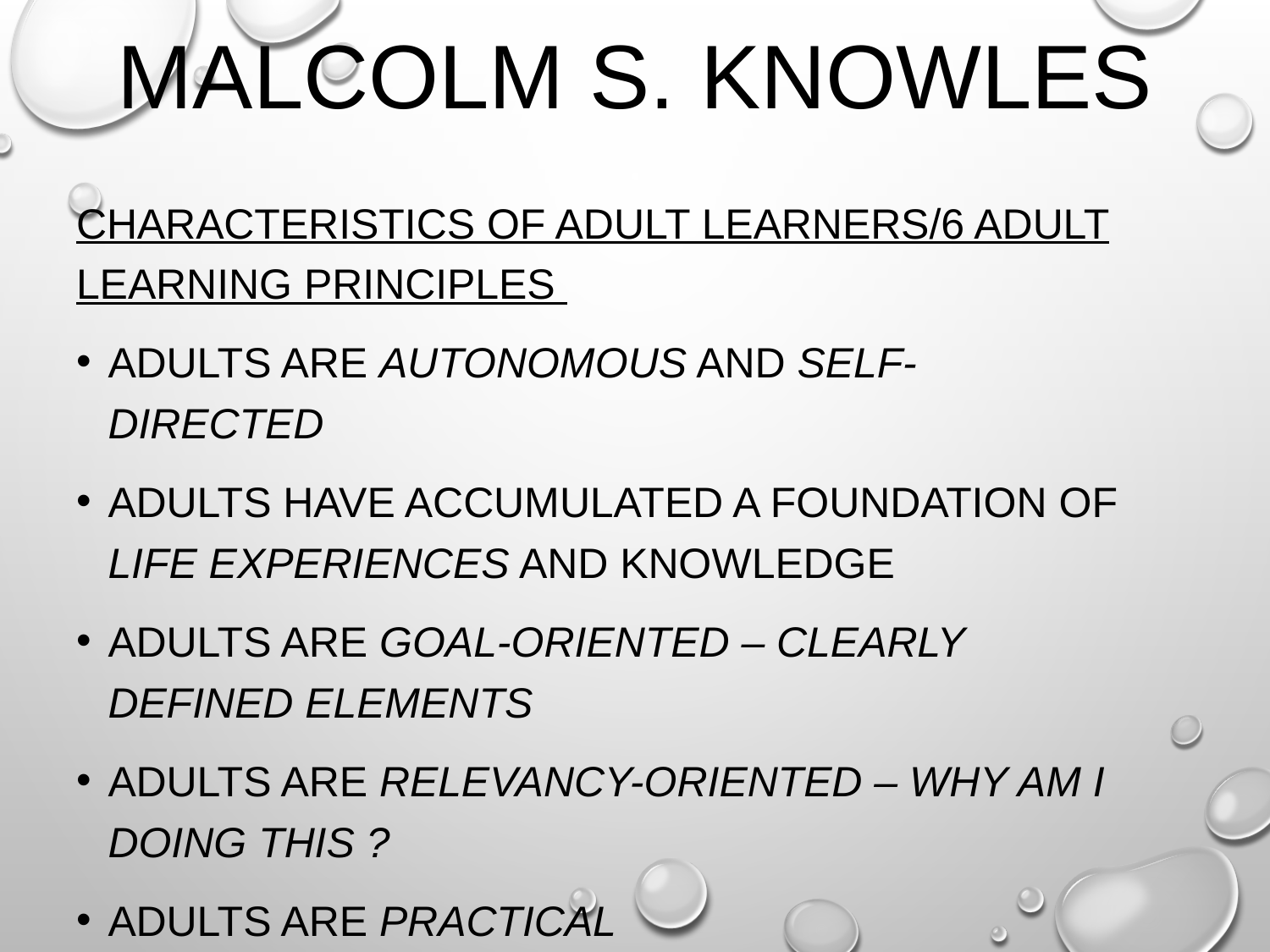

# Malcolm S. Knowles
CHARACTERISTICS OF ADULT LEARNERS/6 ADULT LEARNING PRINCIPLES
Adults are autonomous and self-directed
Adults have accumulated a foundation of life experiences and knowledge
Adults are goal-oriented – clearly defined elements
Adults are relevancy-oriented – why am I doing this ?
Adults are practical
adults need to be shown respect